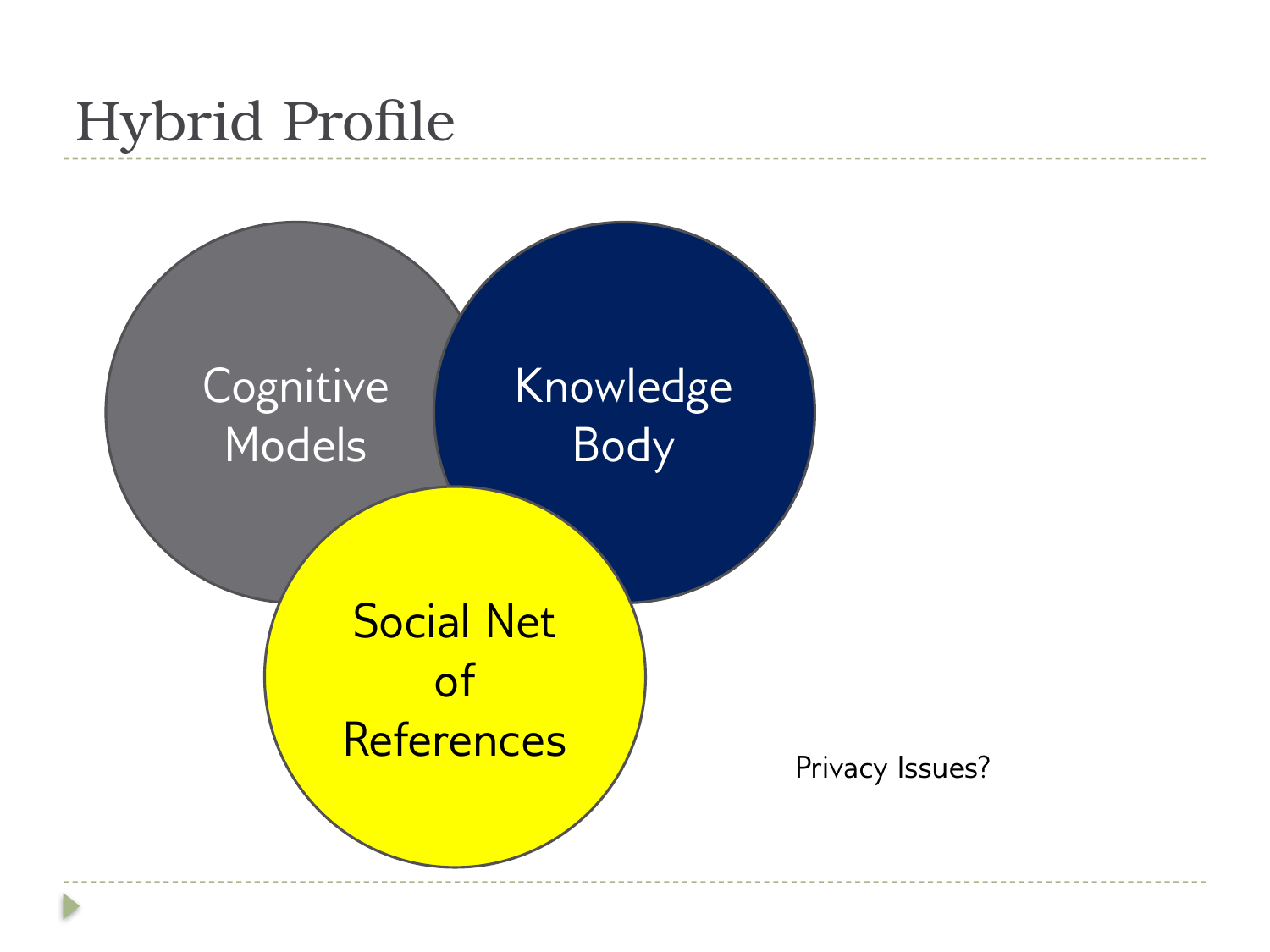

# Hybrid Profile
Cognitive Models
Knowledge Body
Social Net of References
Privacy Issues?